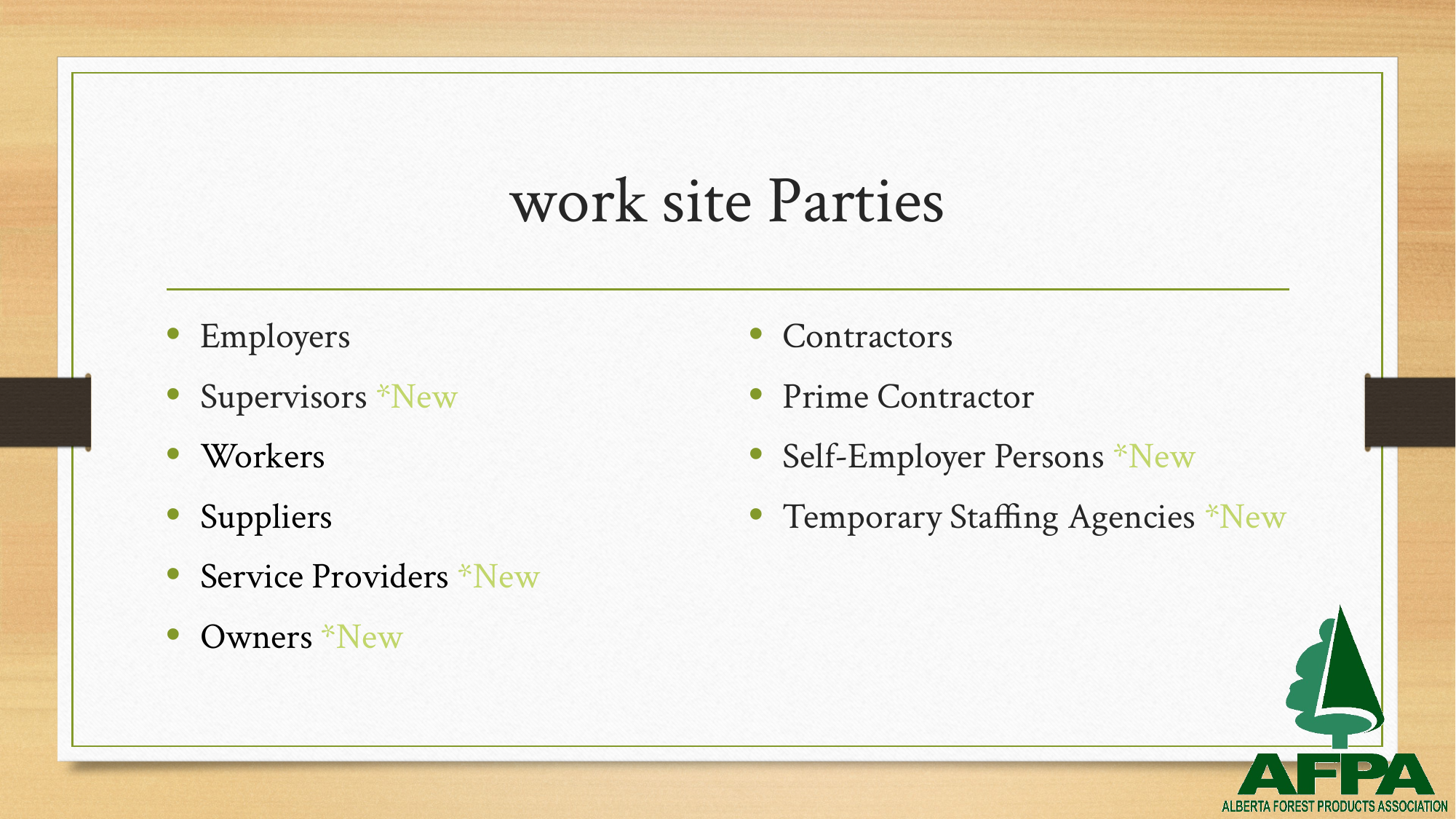

# work site Parties
Employers
Supervisors *New
Workers
Suppliers
Service Providers *New
Owners *New
Contractors
Prime Contractor
Self-Employer Persons *New
Temporary Staffing Agencies *New